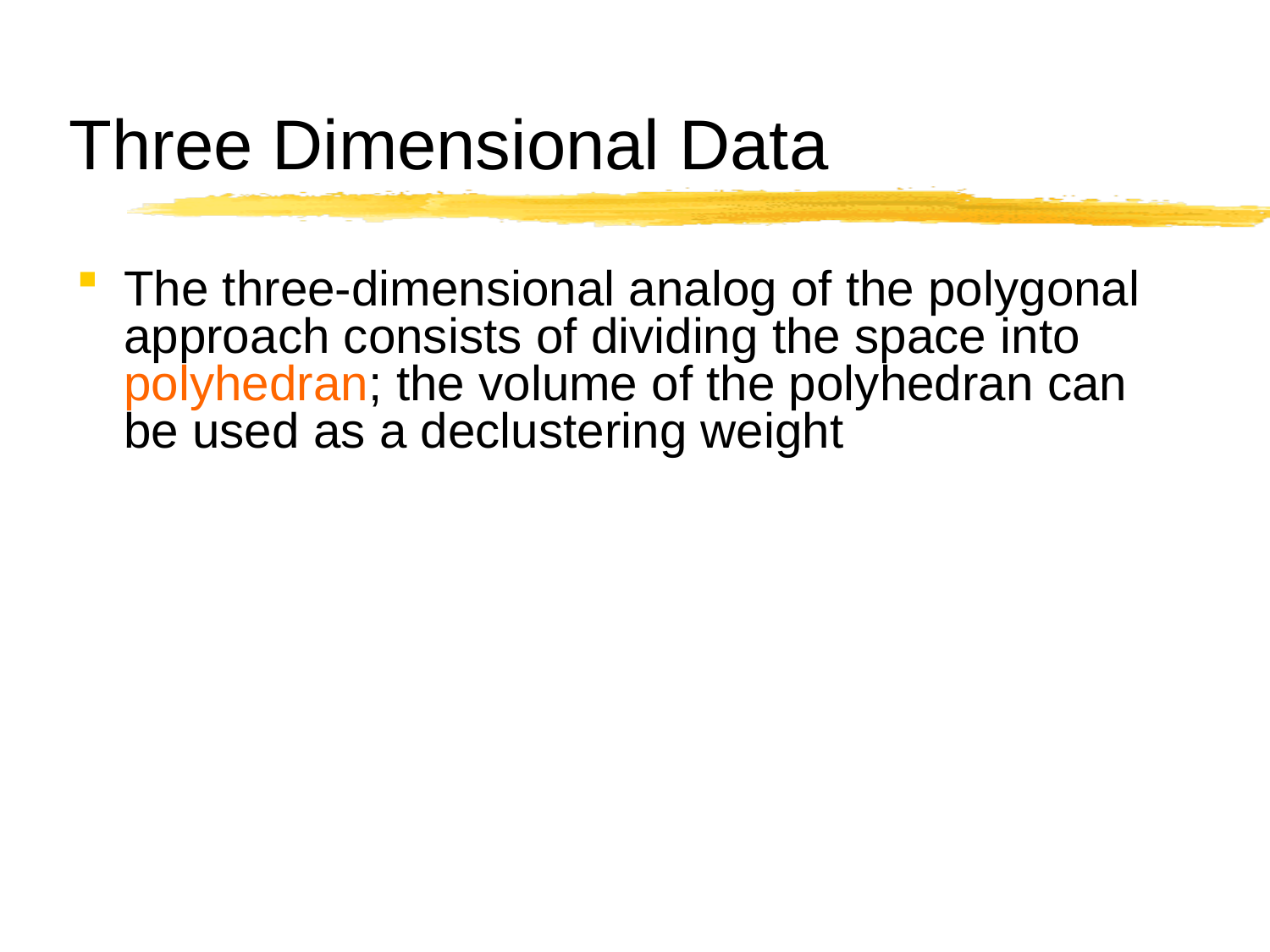

# Three Dimensional Data
The three-dimensional analog of the polygonal approach consists of dividing the space into polyhedran; the volume of the polyhedran can be used as a declustering weight